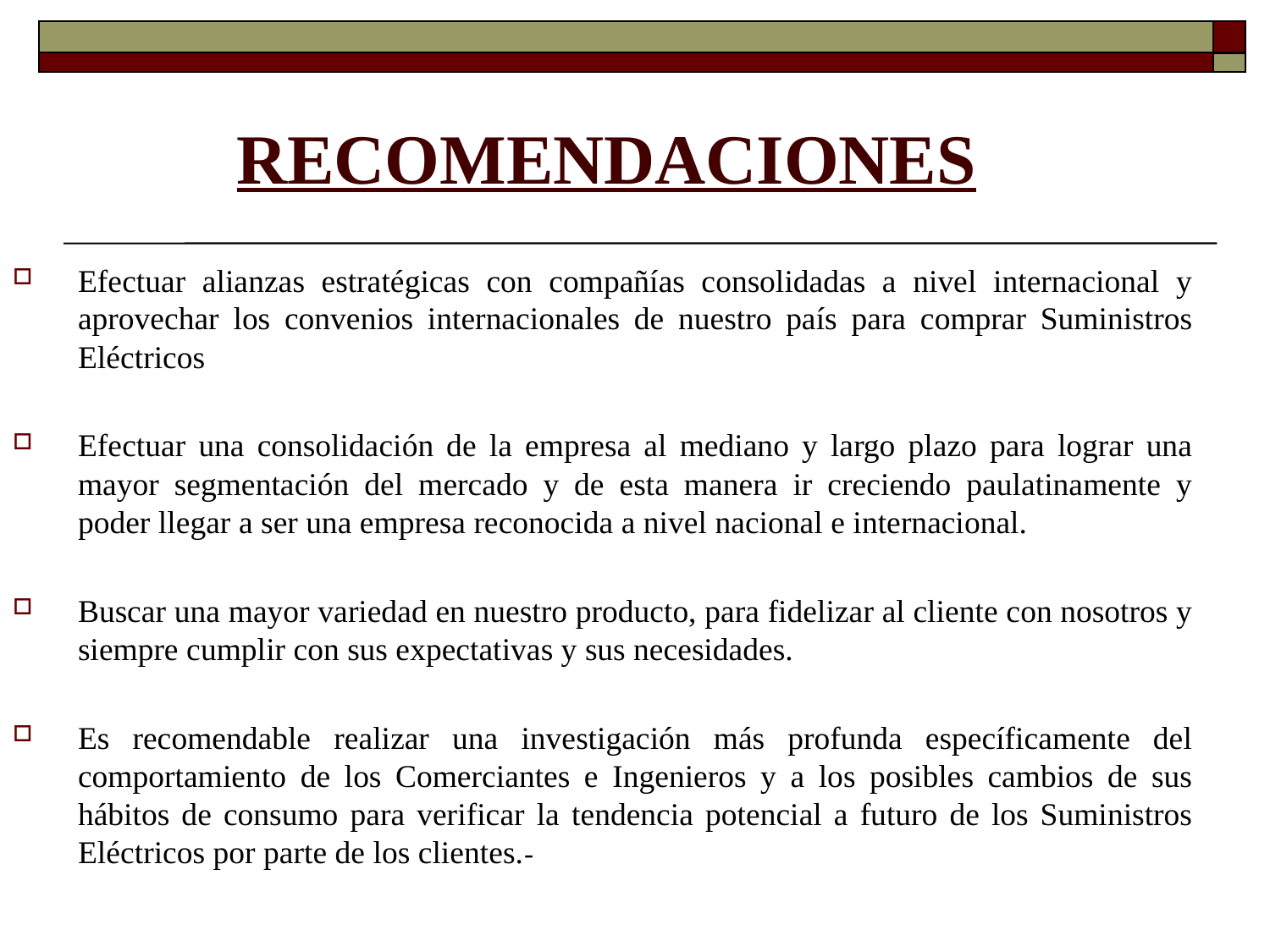

RECOMENDACIONES
Efectuar alianzas estratégicas con compañías consolidadas a nivel internacional y aprovechar los convenios internacionales de nuestro país para comprar Suministros Eléctricos

Efectuar una consolidación de la empresa al mediano y largo plazo para lograr una mayor segmentación del mercado y de esta manera ir creciendo paulatinamente y poder llegar a ser una empresa reconocida a nivel nacional e internacional.

Buscar una mayor variedad en nuestro producto, para fidelizar al cliente con nosotros y siempre cumplir con sus expectativas y sus necesidades.

Es recomendable realizar una investigación más profunda específicamente del comportamiento de los Comerciantes e Ingenieros y a los posibles cambios de sus hábitos de consumo para verificar la tendencia potencial a futuro de los Suministros Eléctricos por parte de los clientes.-